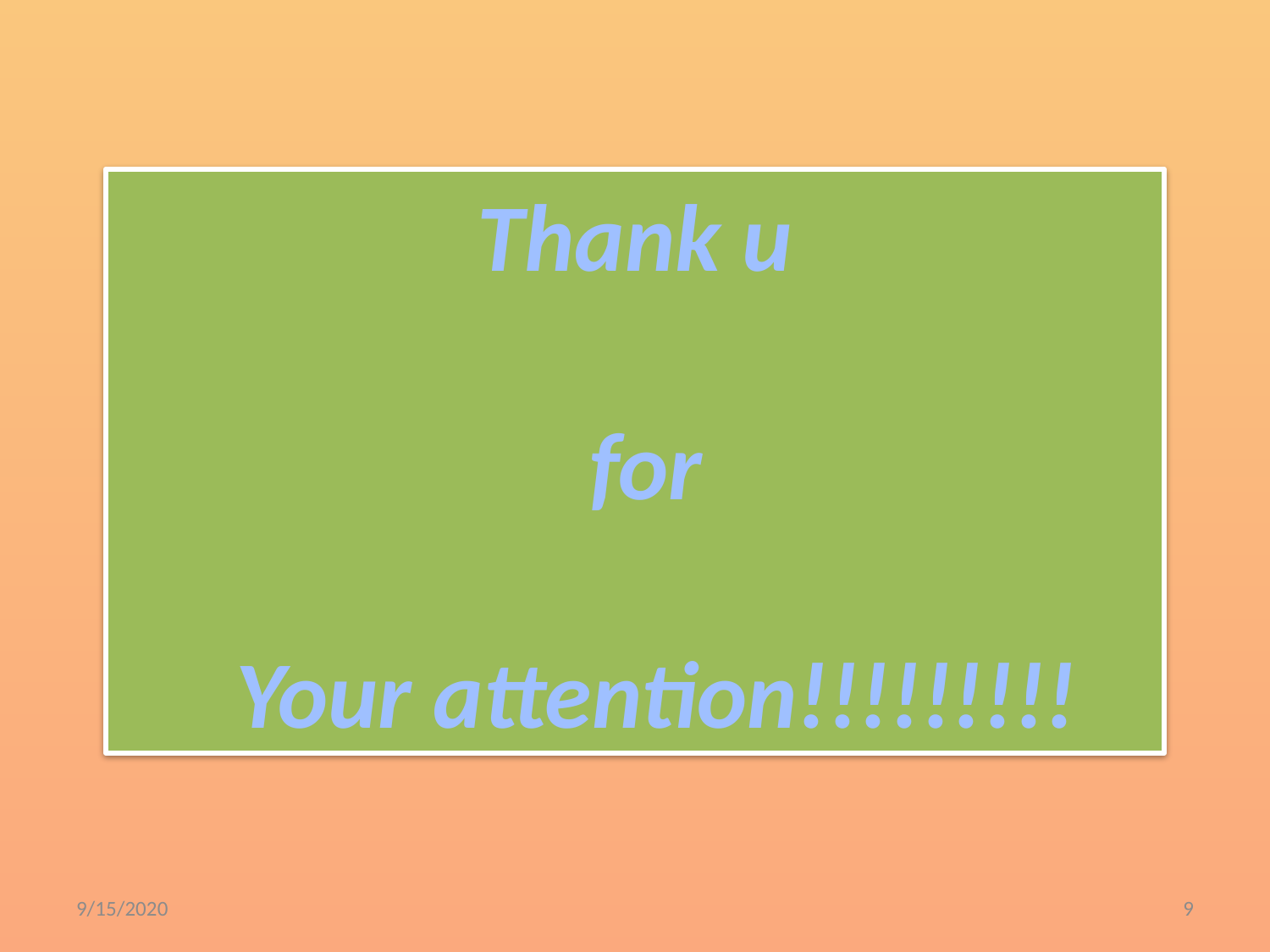

Thank u

 for

  Your attention!!!!!!!!!
9/15/2020
9